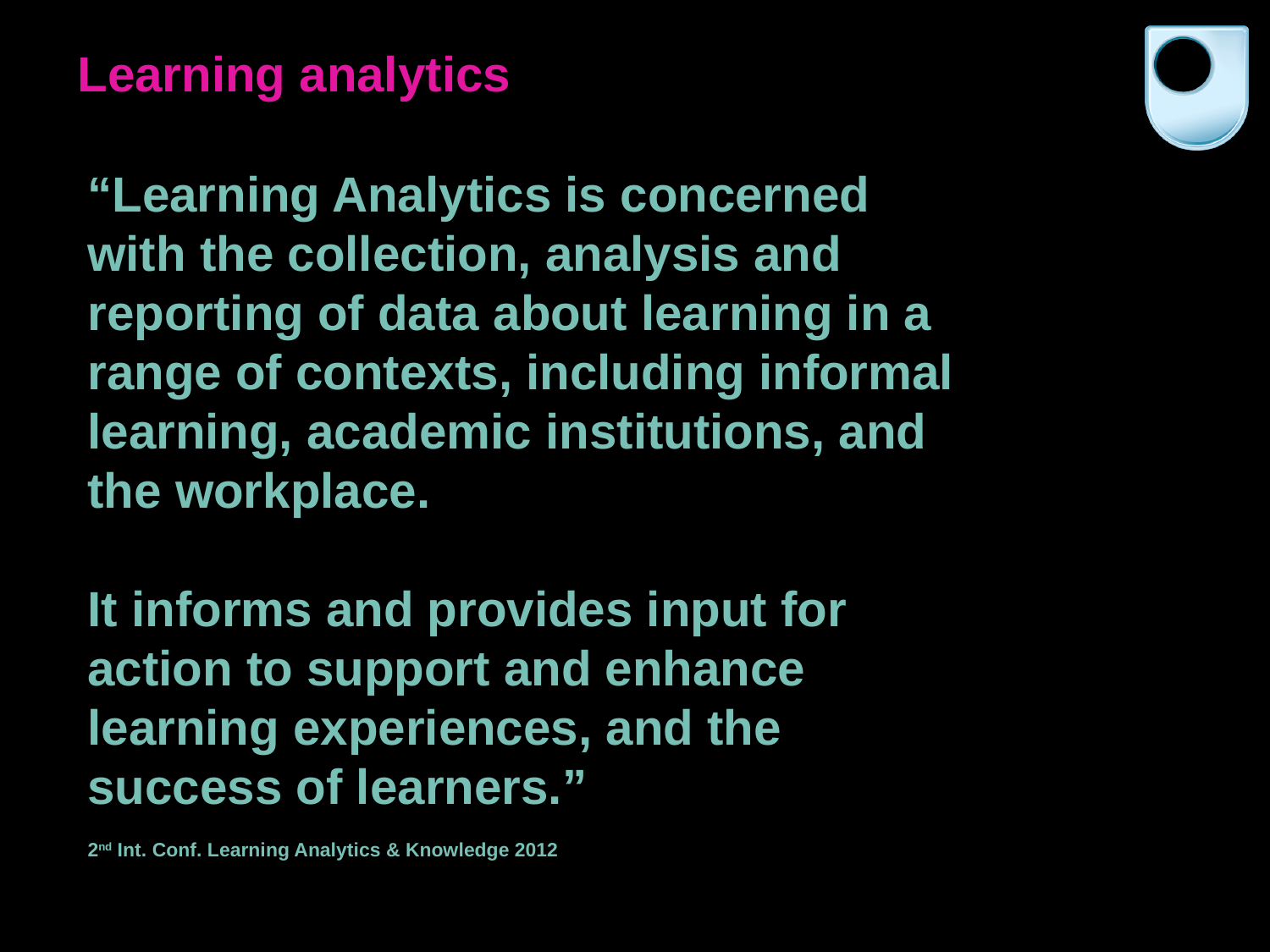

Learning analytics
“Learning Analytics is concerned with the collection, analysis and reporting of data about learning in a range of contexts, including informal learning, academic institutions, and the workplace.

It informs and provides input for action to support and enhance learning experiences, and the success of learners.”

2nd Int. Conf. Learning Analytics & Knowledge 2012